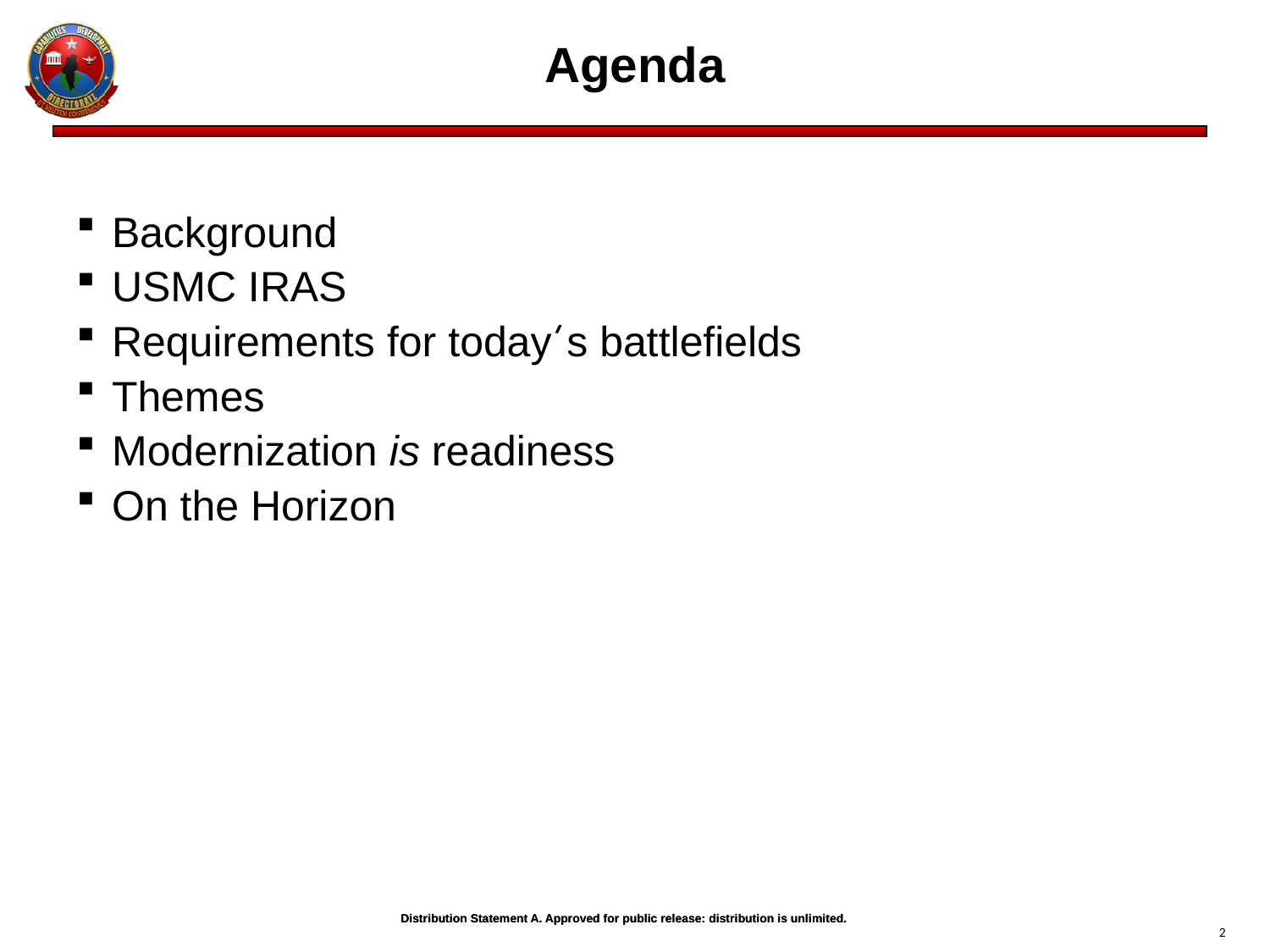

# Agenda
Background
USMC IRAS
Requirements for today’s battlefields
Themes
Modernization is readiness
On the Horizon